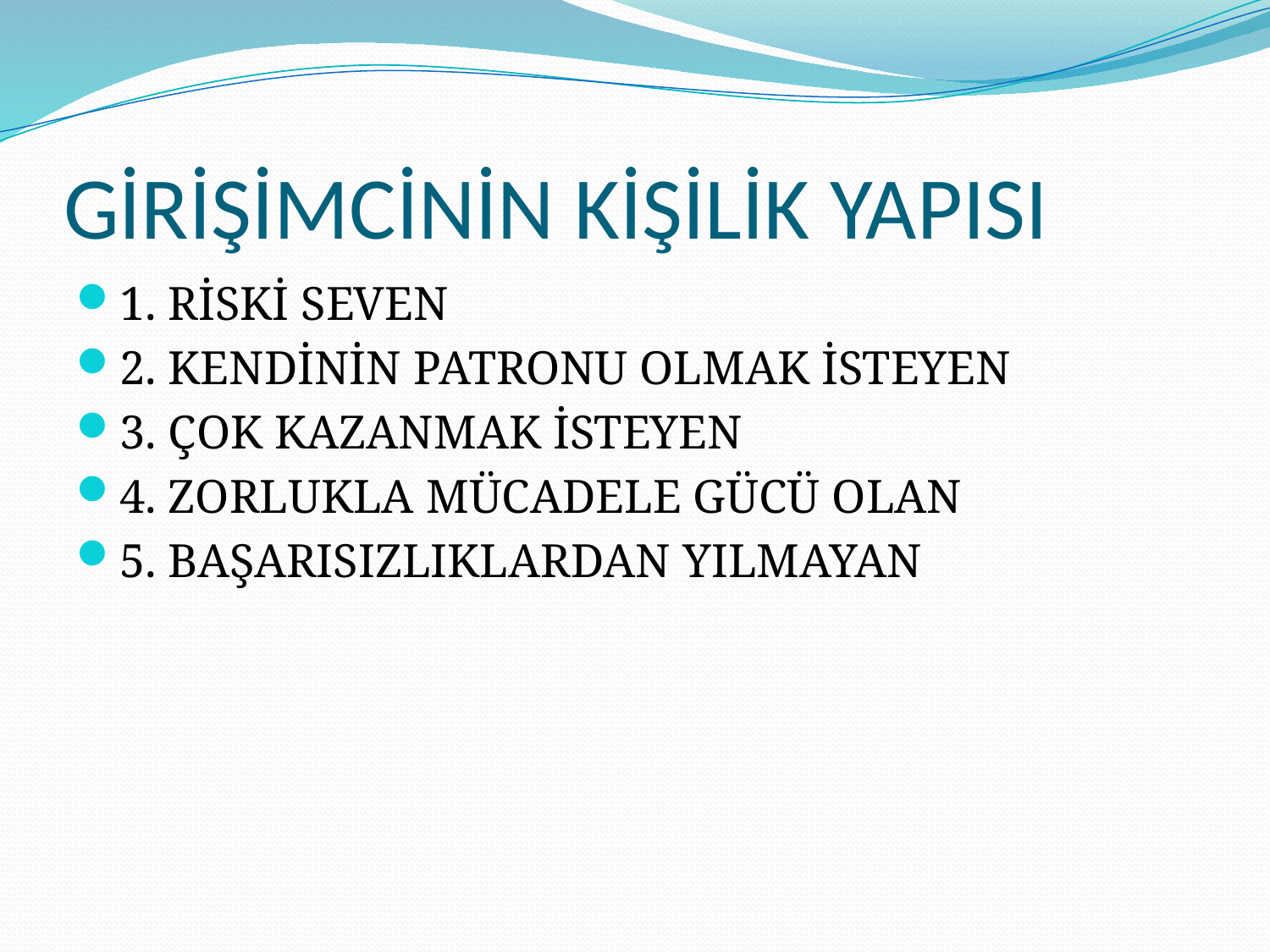

# GİRİŞİMCİNİN KİŞİLİK YAPISI
1. RİSKİ SEVEN
2. KENDİNİN PATRONU OLMAK İSTEYEN
3. ÇOK KAZANMAK İSTEYEN
4. ZORLUKLA MÜCADELE GÜCÜ OLAN
5. BAŞARISIZLIKLARDAN YILMAYAN